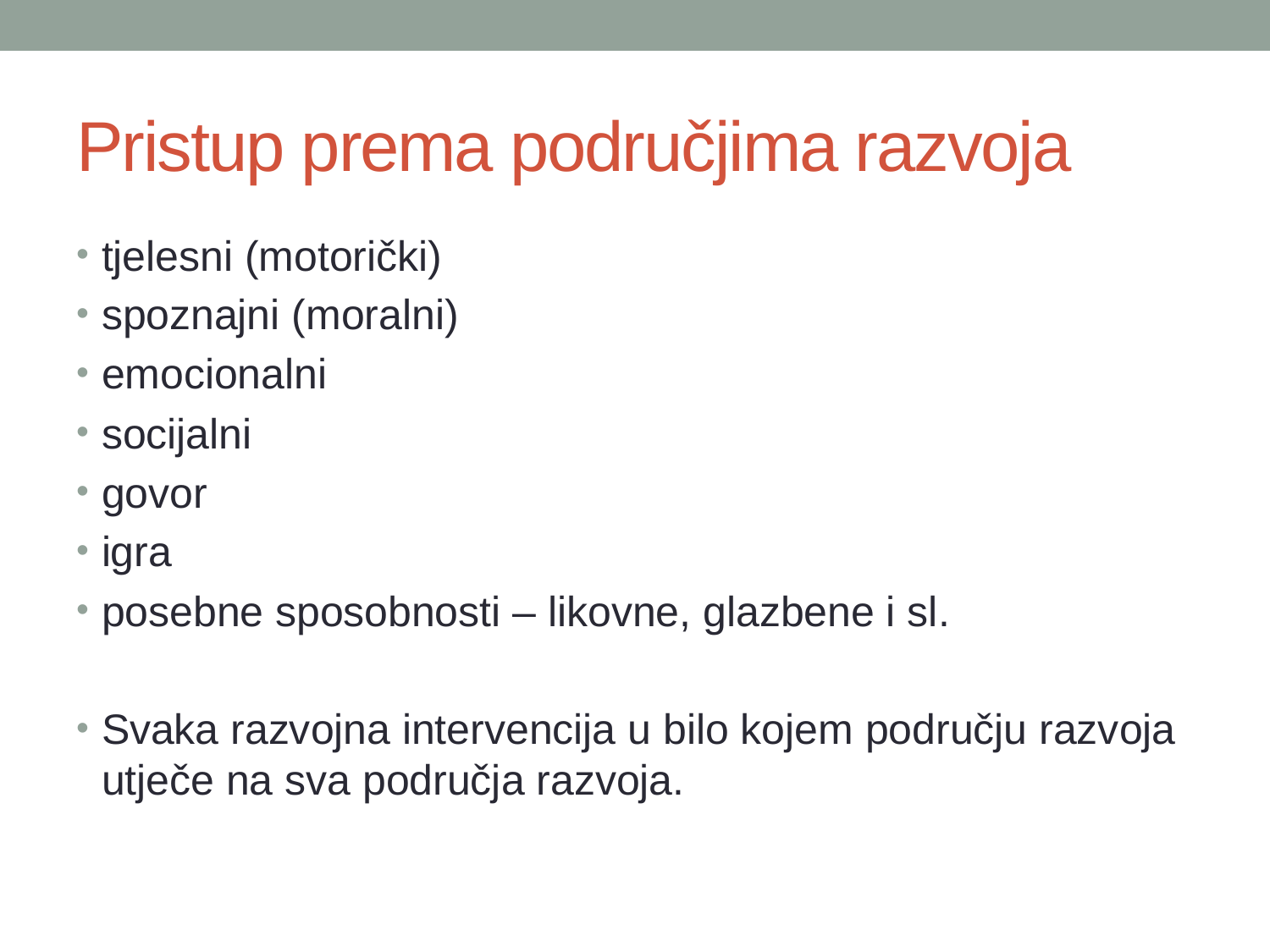

# Pristup prema područjima razvoja
tjelesni (motorički)
spoznajni (moralni)
emocionalni
socijalni
govor
igra
posebne sposobnosti – likovne, glazbene i sl.

Svaka razvojna intervencija u bilo kojem području razvoja utječe na sva područja razvoja.